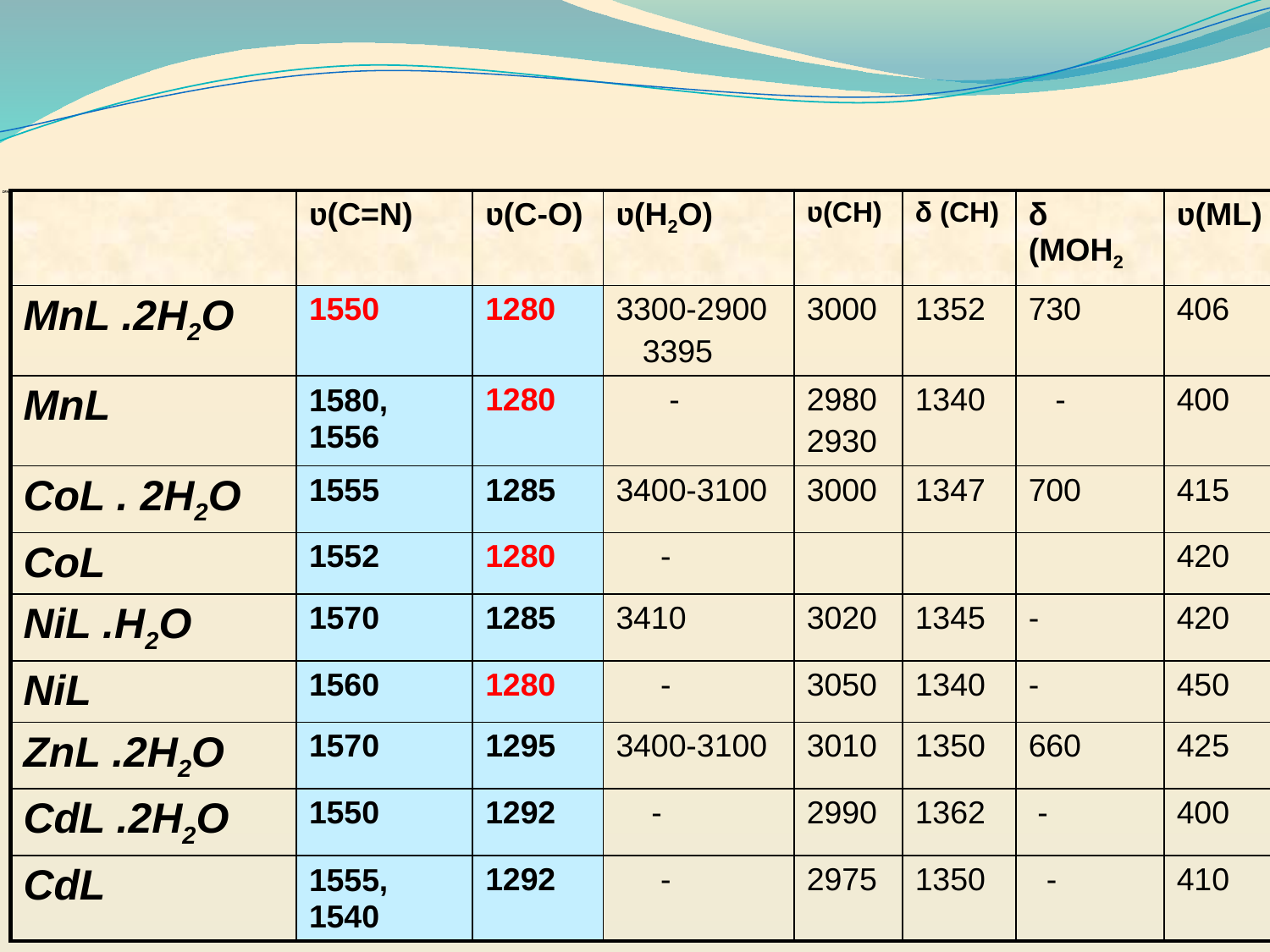

# DFH-ის   შემცველი  მეტალოკომპლექსების  შთანთქმის ინფრაწითელ  სპექტრში  მონახული  რხევის  სიხშირეები (სმ –1)  და  მათი  მიკუთვნება
|  | ʋ(C=N) | ʋ(C-O) | ʋ(H2O) | ʋ(CH) | δ (CH) | δ (MOH2 | ʋ(ML) |
| --- | --- | --- | --- | --- | --- | --- | --- |
| MnL .2H2O | 1550 | 1280 | 3300-2900 3395 | 3000 | 1352 | 730 | 406 |
| MnL | 1580, 1556 | 1280 | - | 2980 2930 | 1340 | - | 400 |
| CoL . 2H2O | 1555 | 1285 | 3400-3100 | 3000 | 1347 | 700 | 415 |
| CoL | 1552 | 1280 | - |  |  |  | 420 |
| NiL .H2O | 1570 | 1285 | 3410 | 3020 | 1345 | - | 420 |
| NiL | 1560 | 1280 | - | 3050 | 1340 | - | 450 |
| ZnL .2H2O | 1570 | 1295 | 3400-3100 | 3010 | 1350 | 660 | 425 |
| CdL .2H2O | 1550 | 1292 | - | 2990 | 1362 | - | 400 |
| CdL | 1555, 1540 | 1292 | - | 2975 | 1350 | - | 410 |